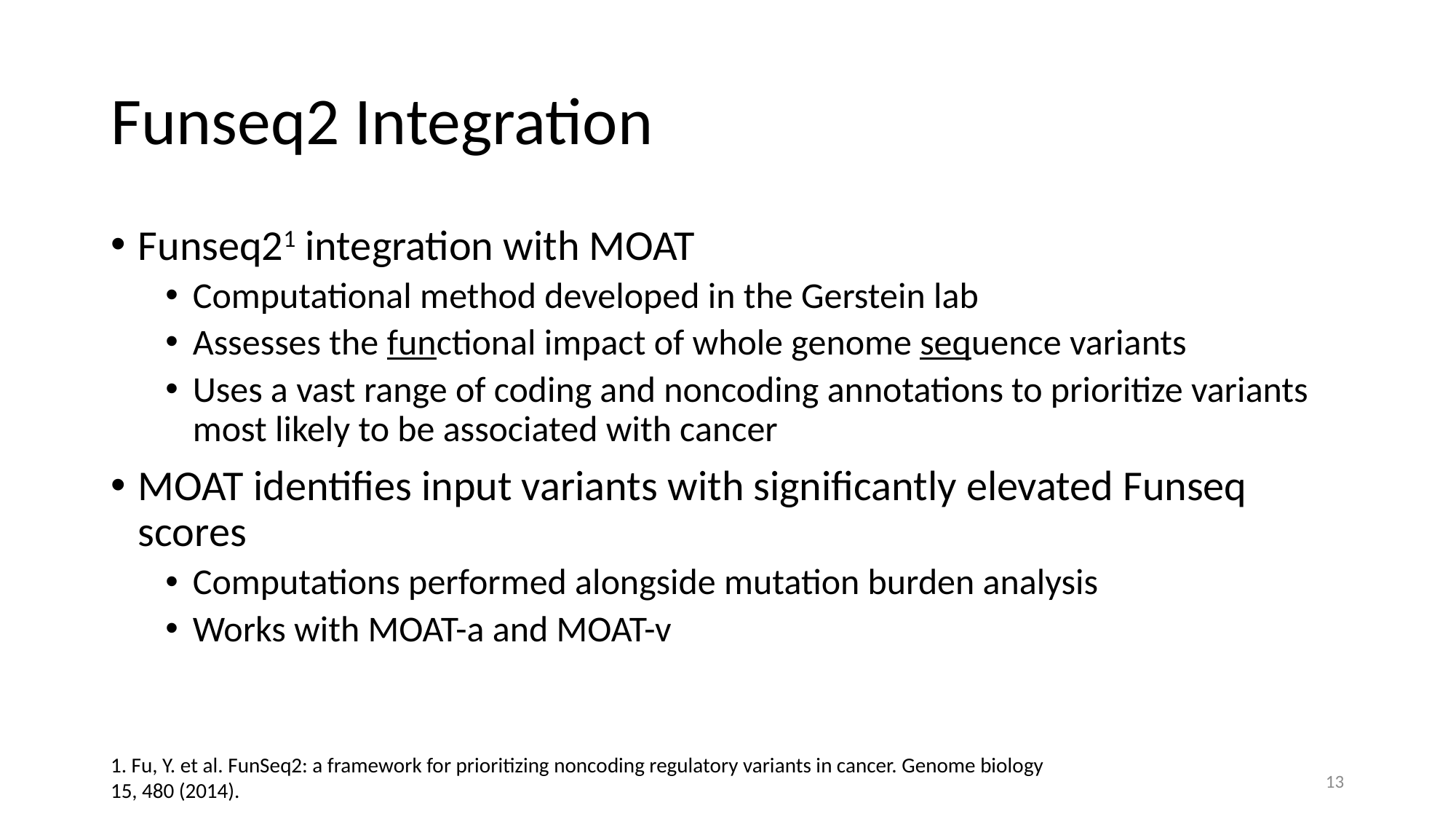

# Funseq2 Integration
Funseq21 integration with MOAT
Computational method developed in the Gerstein lab
Assesses the functional impact of whole genome sequence variants
Uses a vast range of coding and noncoding annotations to prioritize variants most likely to be associated with cancer
MOAT identifies input variants with significantly elevated Funseq scores
Computations performed alongside mutation burden analysis
Works with MOAT-a and MOAT-v

1. Fu, Y. et al. FunSeq2: a framework for prioritizing noncoding regulatory variants in cancer. Genome biology 15, 480 (2014).
13